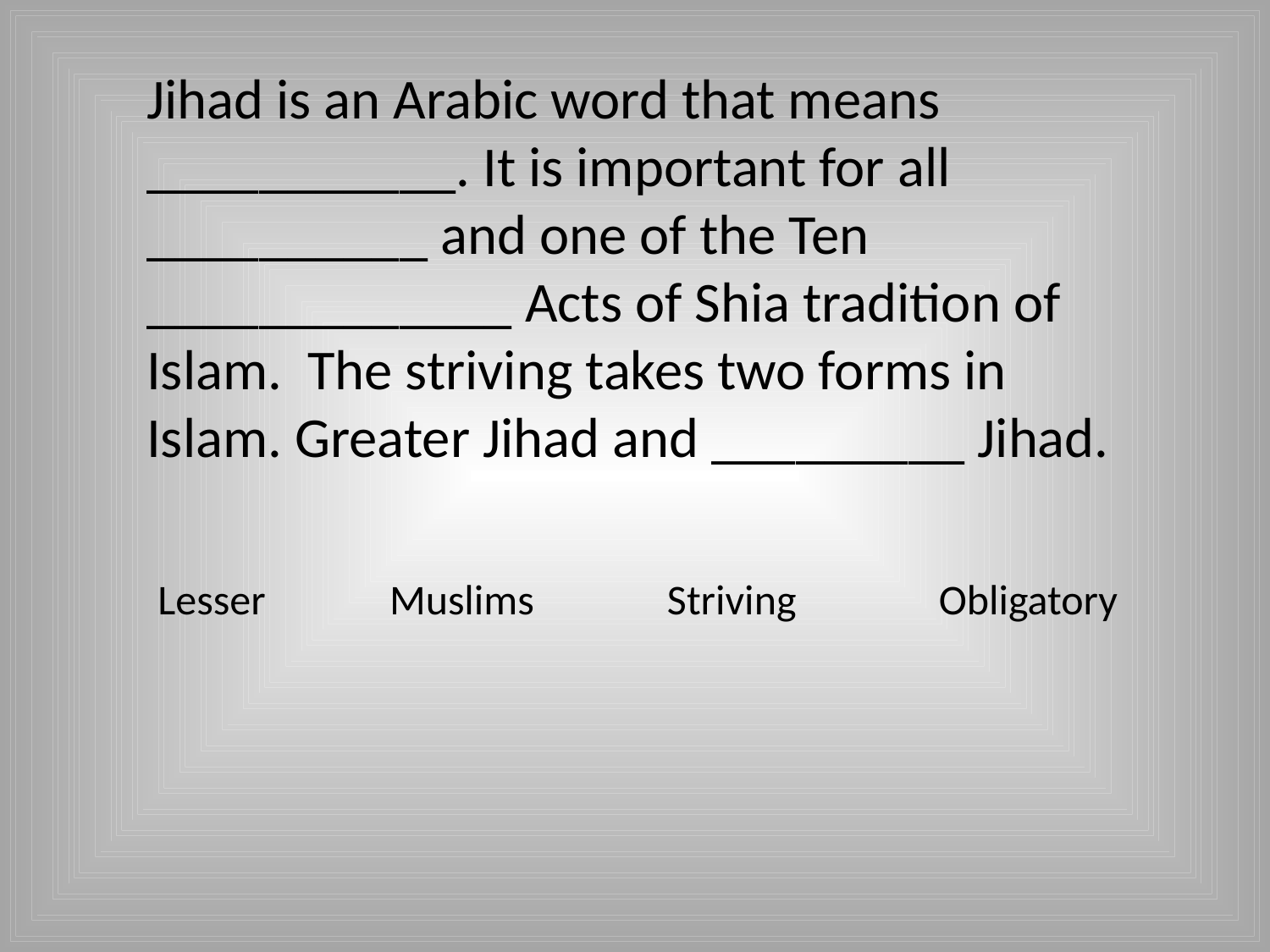

Jihad is an Arabic word that means ___________. It is important for all __________ and one of the Ten _____________ Acts of Shia tradition of Islam.  The striving takes two forms in Islam. Greater Jihad and _________ Jihad.
 Lesser             Muslims              Striving               Obligatory